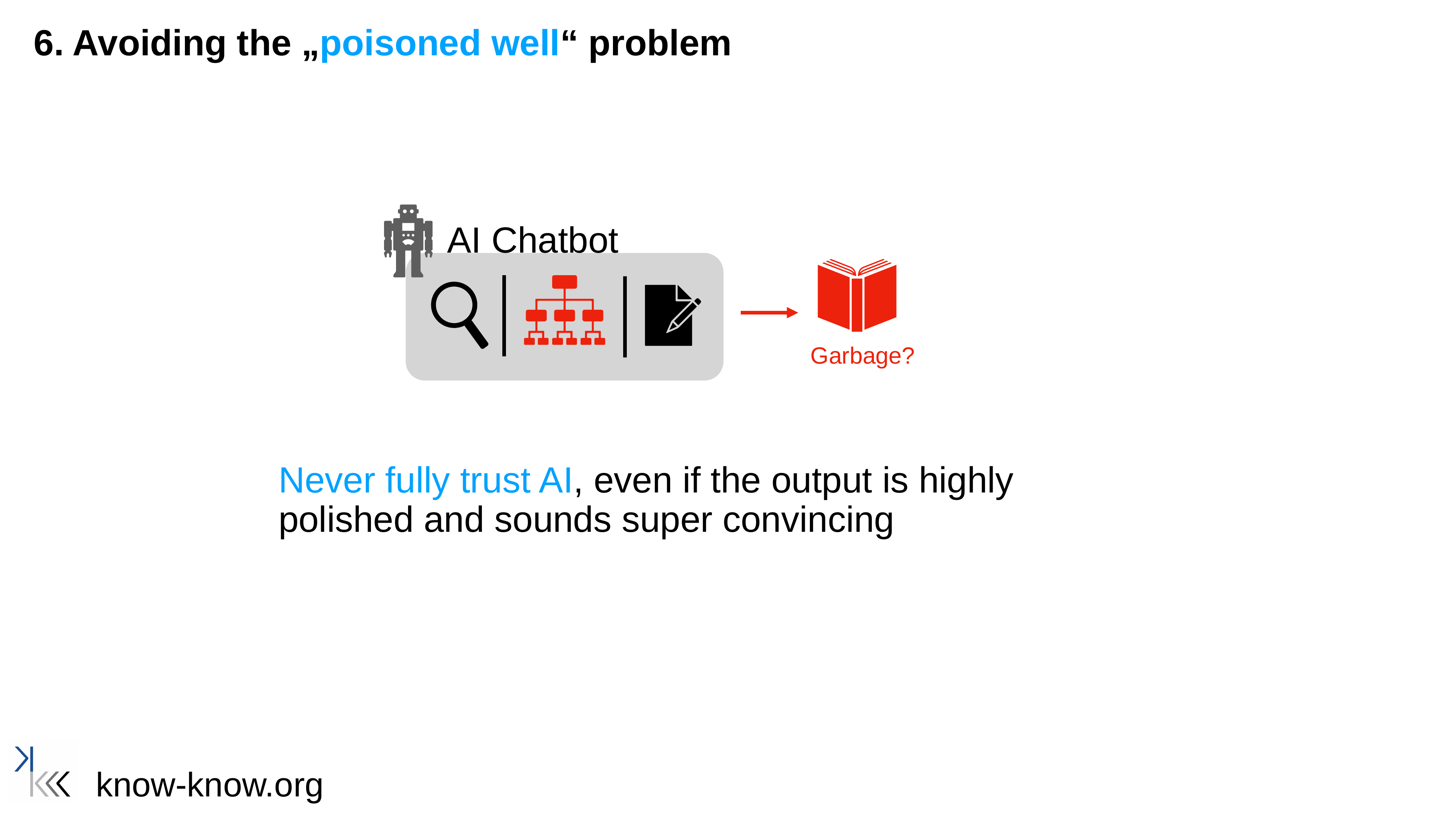

6. Avoiding the „poisoned well“ problem

AI Chatbot

Garbage?
Never fully trust AI, even if the output is highly polished and sounds super convincing